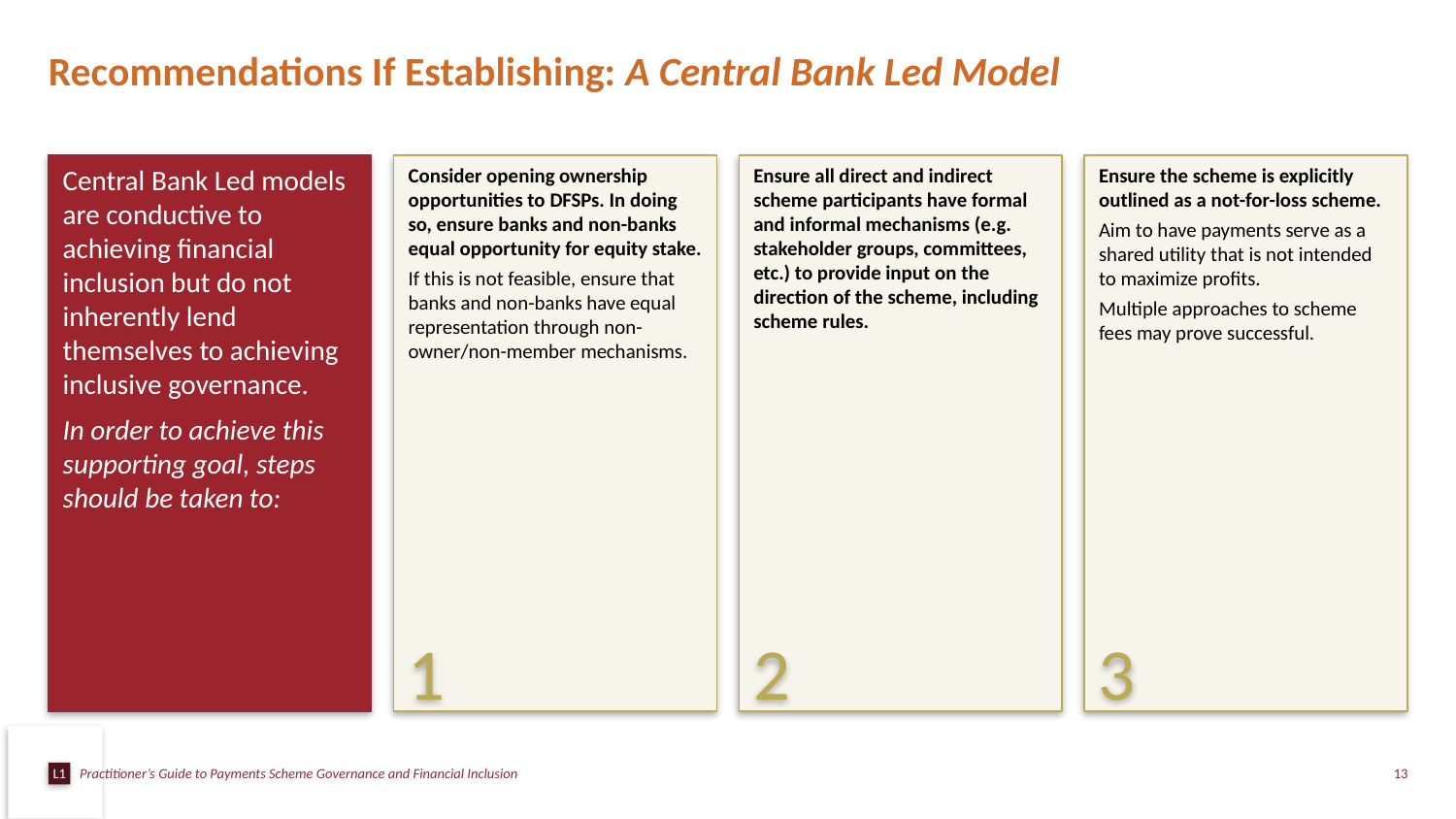

# Recommendations If Establishing: A Central Bank Led Model
Central Bank Led models are conductive to achieving financial inclusion but do not inherently lend themselves to achieving inclusive governance.
In order to achieve this supporting goal, steps should be taken to:
Consider opening ownership opportunities to DFSPs. In doing so, ensure banks and non-banks equal opportunity for equity stake.
If this is not feasible, ensure that banks and non-banks have equal representation through non-owner/non-member mechanisms.
Ensure all direct and indirect scheme participants have formal and informal mechanisms (e.g. stakeholder groups, committees, etc.) to provide input on the direction of the scheme, including scheme rules.
Ensure the scheme is explicitly outlined as a not-for-loss scheme.
Aim to have payments serve as a shared utility that is not intended to maximize profits.
Multiple approaches to scheme fees may prove successful.
1
2
3
Practitioner’s Guide to Payments Scheme Governance and Financial Inclusion
13